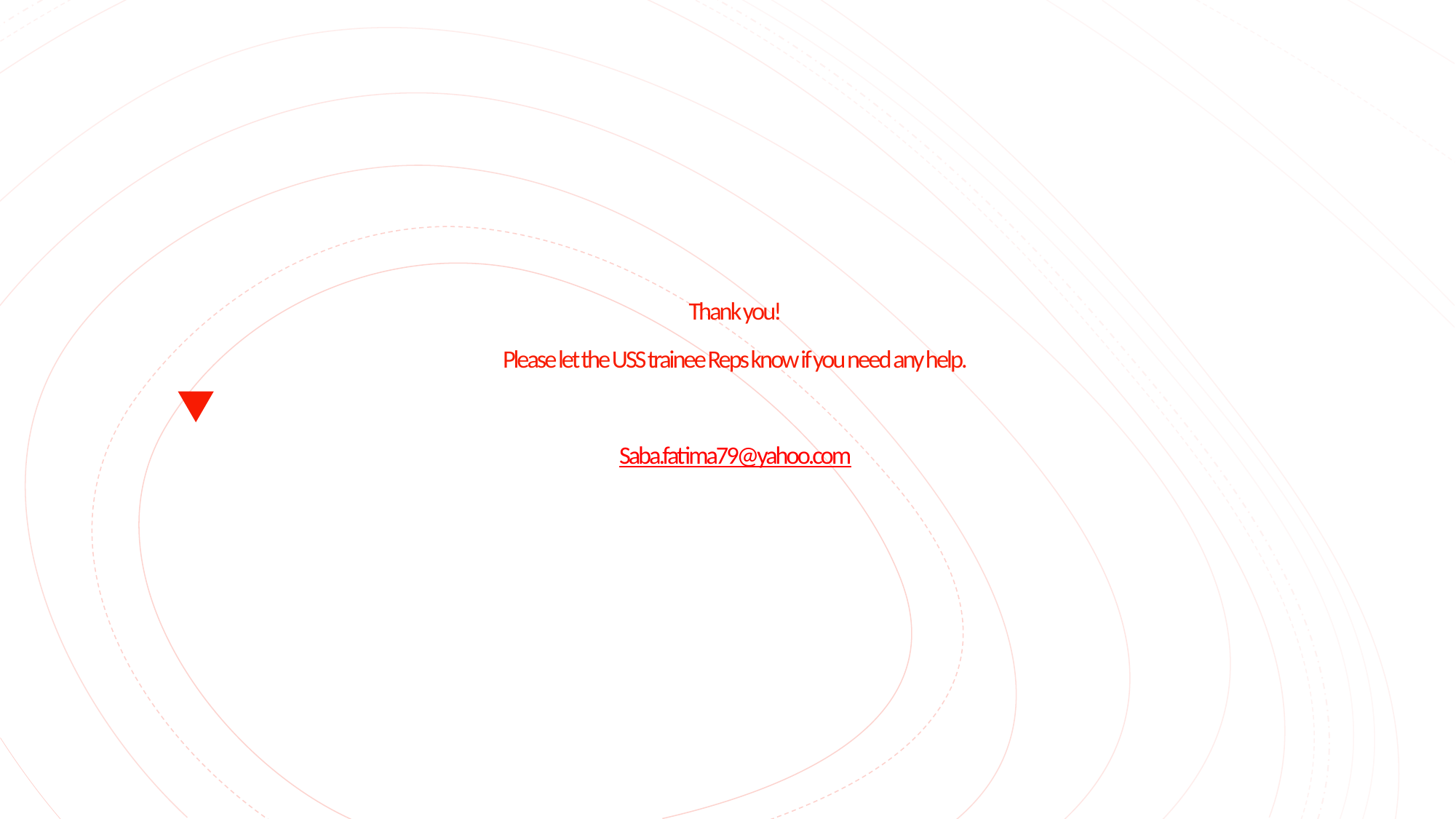

# Thank you! Please let the USS trainee Reps know if you need any help.   Saba.fatima79@yahoo.com